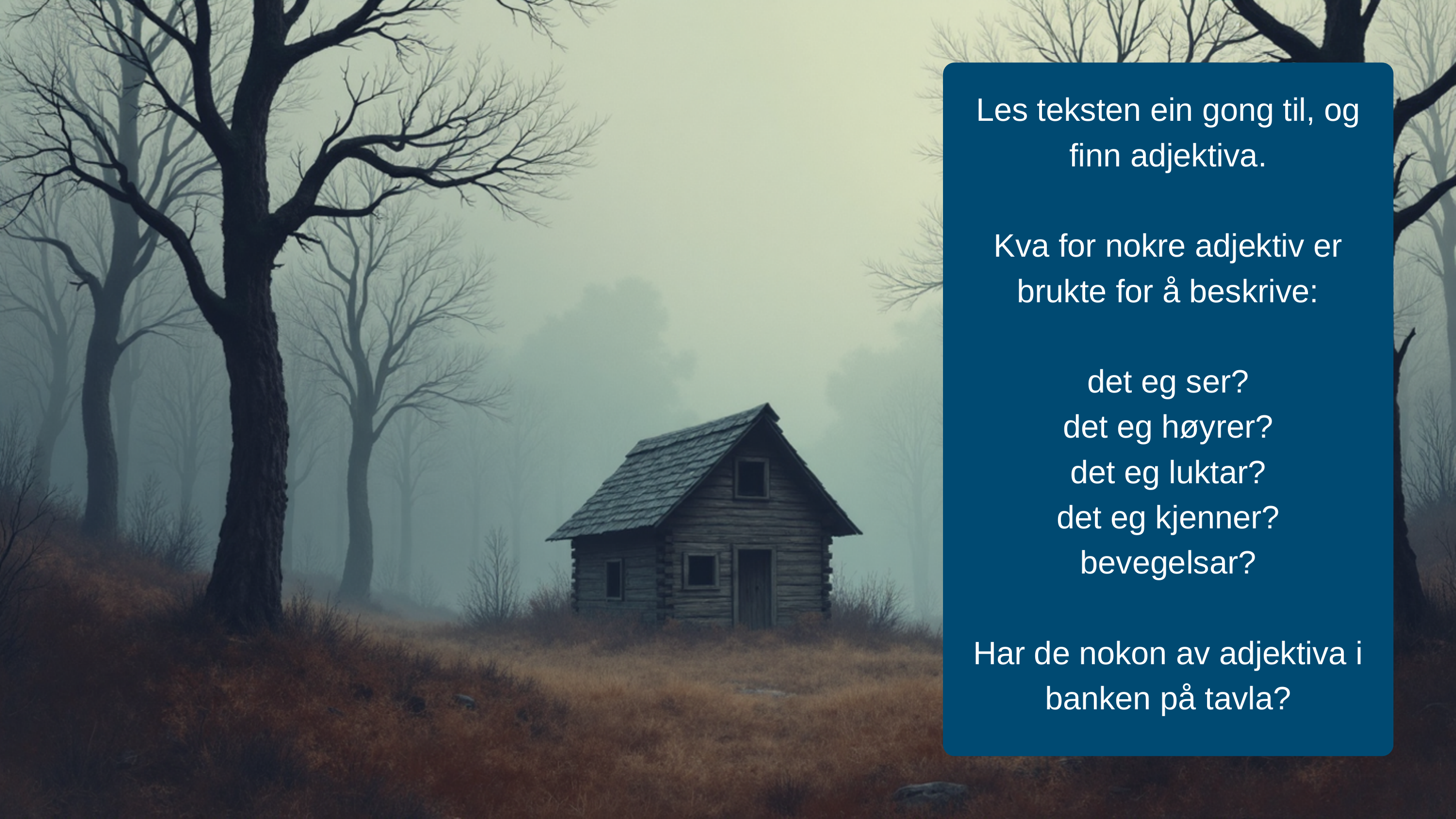

Les teksten ein gong til, og finn adjektiva.

Kva for nokre adjektiv er brukte for å beskrive:

det eg ser?
det eg høyrer?
det eg luktar?
det eg kjenner?
bevegelsar?

Har de nokon av adjektiva i banken på tavla?